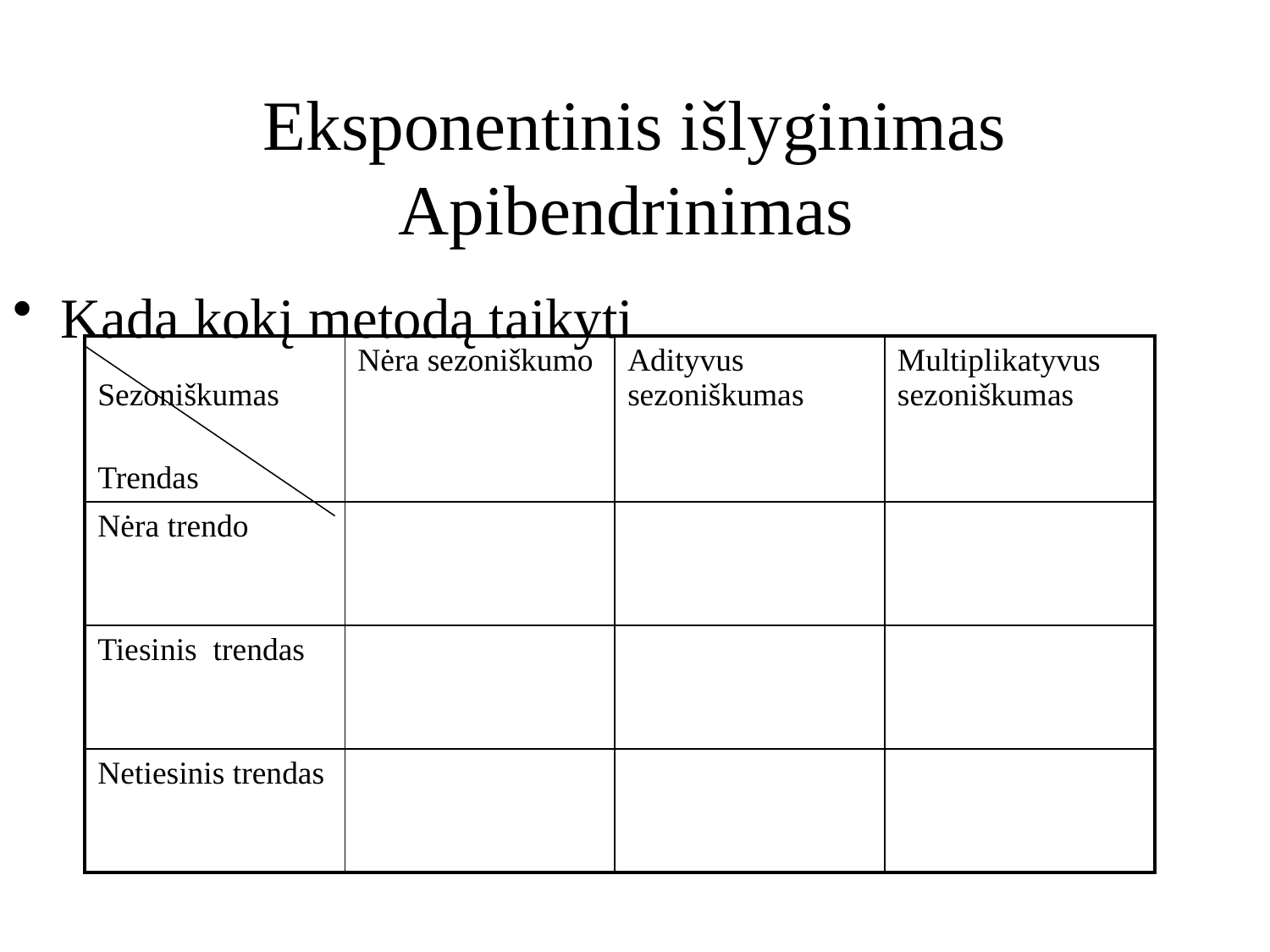

# Eksponentinis išlyginimas Apibendrinimas
Kada kokį metodą taikyti
| Sezoniškumas Trendas | Nėra sezoniškumo | Adityvus sezoniškumas | Multiplikatyvus sezoniškumas |
| --- | --- | --- | --- |
| Nėra trendo |  |  |  |
| Tiesinis trendas |  |  |  |
| Netiesinis trendas |  |  |  |